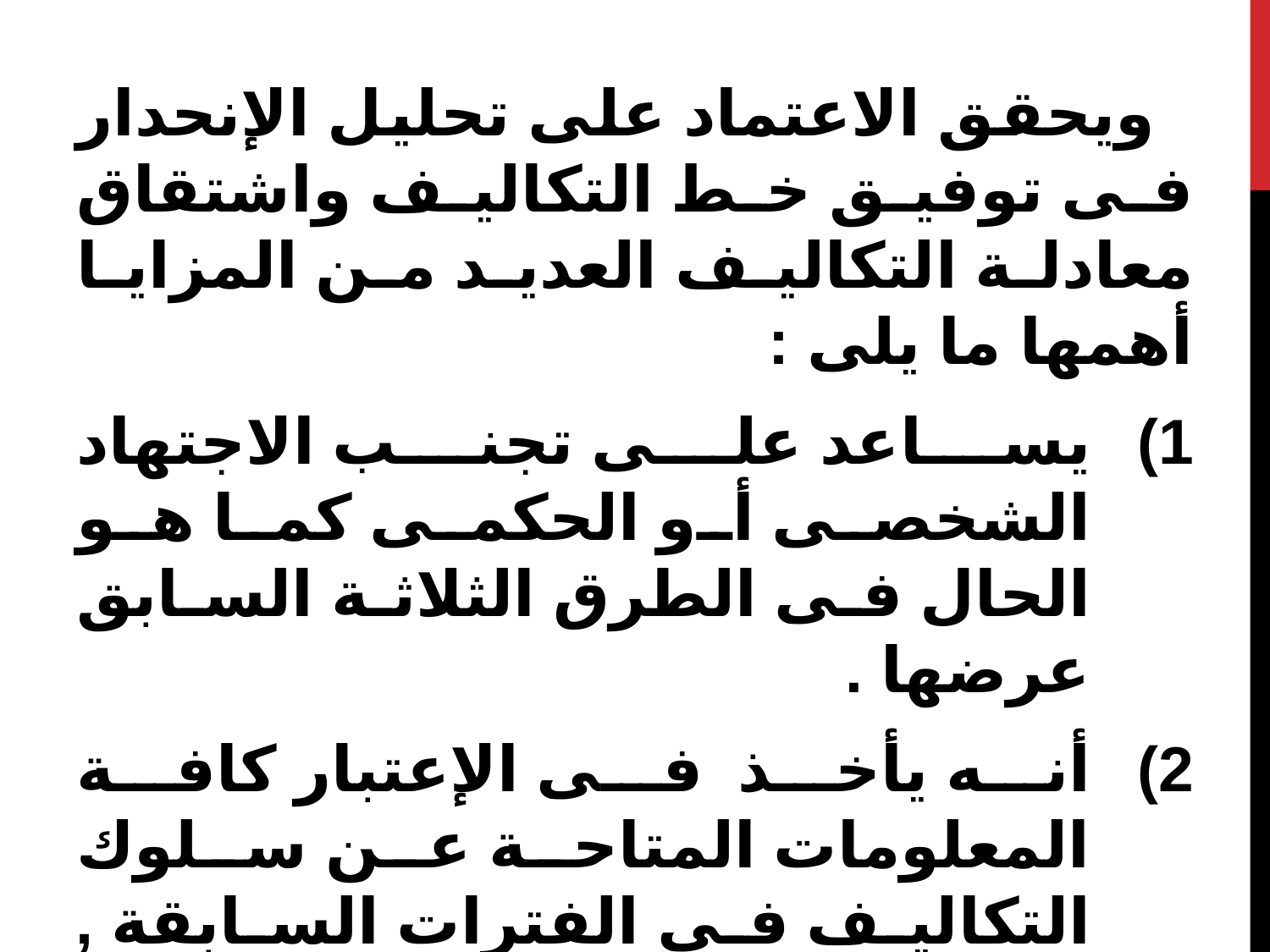

ويحقق الاعتماد على تحليل الإنحدار فى توفيق خط التكاليف واشتقاق معادلة التكاليف العديد من المزايا أهمها ما يلى :
يساعد على تجنب الاجتهاد الشخصى أو الحكمى كما هو الحال فى الطرق الثلاثة السابق عرضها .
أنه يأخذ  فى الإعتبار كافة المعلومات المتاحة عن سلوك التكاليف فى الفترات السابقة , وذلك بعكس الحال فى طريقتى تصنيف الحسابات والحدين الأعلى والأدنى .